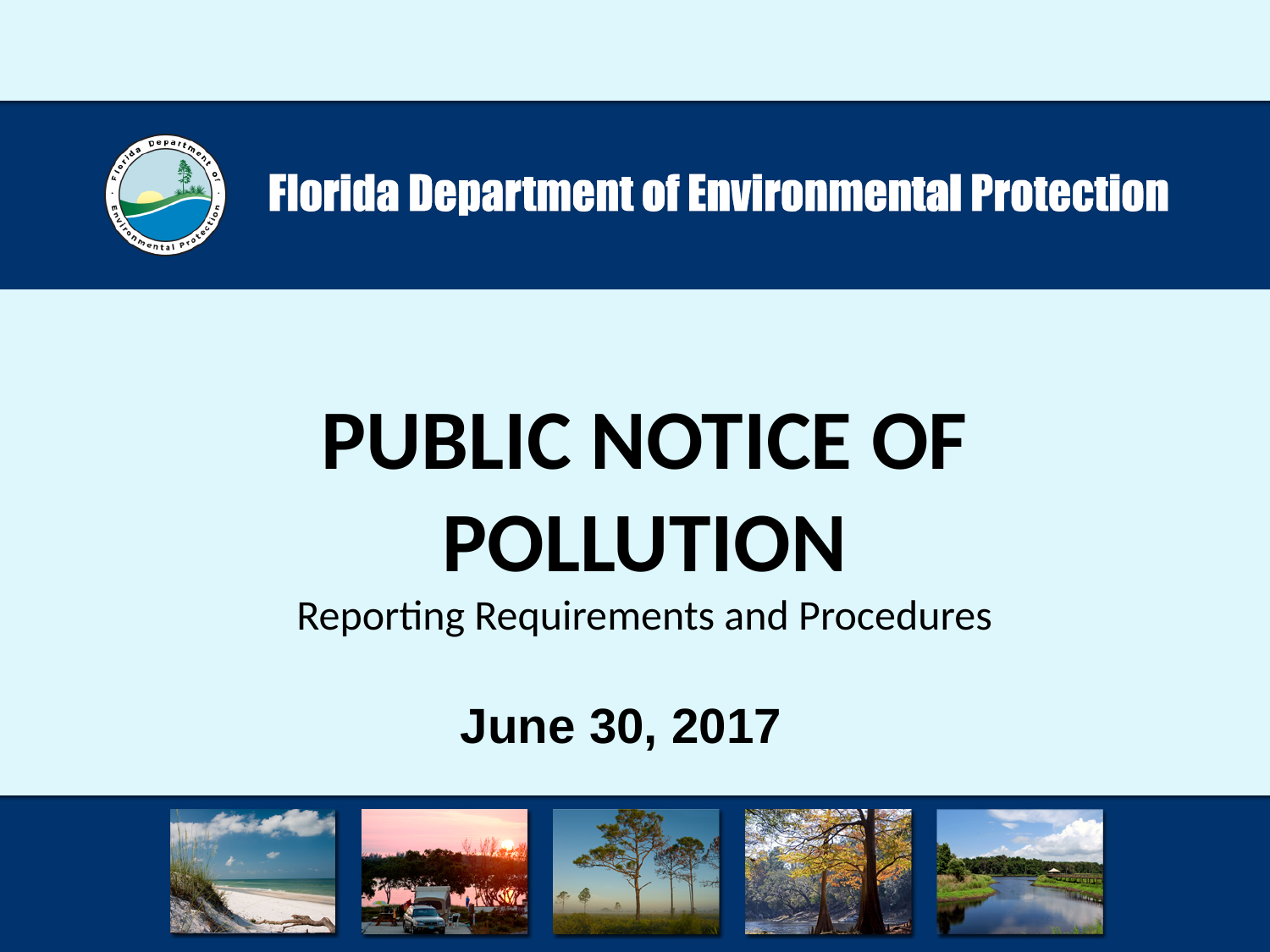

PUBLIC NOTICE OF POLLUTION
Reporting Requirements and Procedures

June 30, 2017